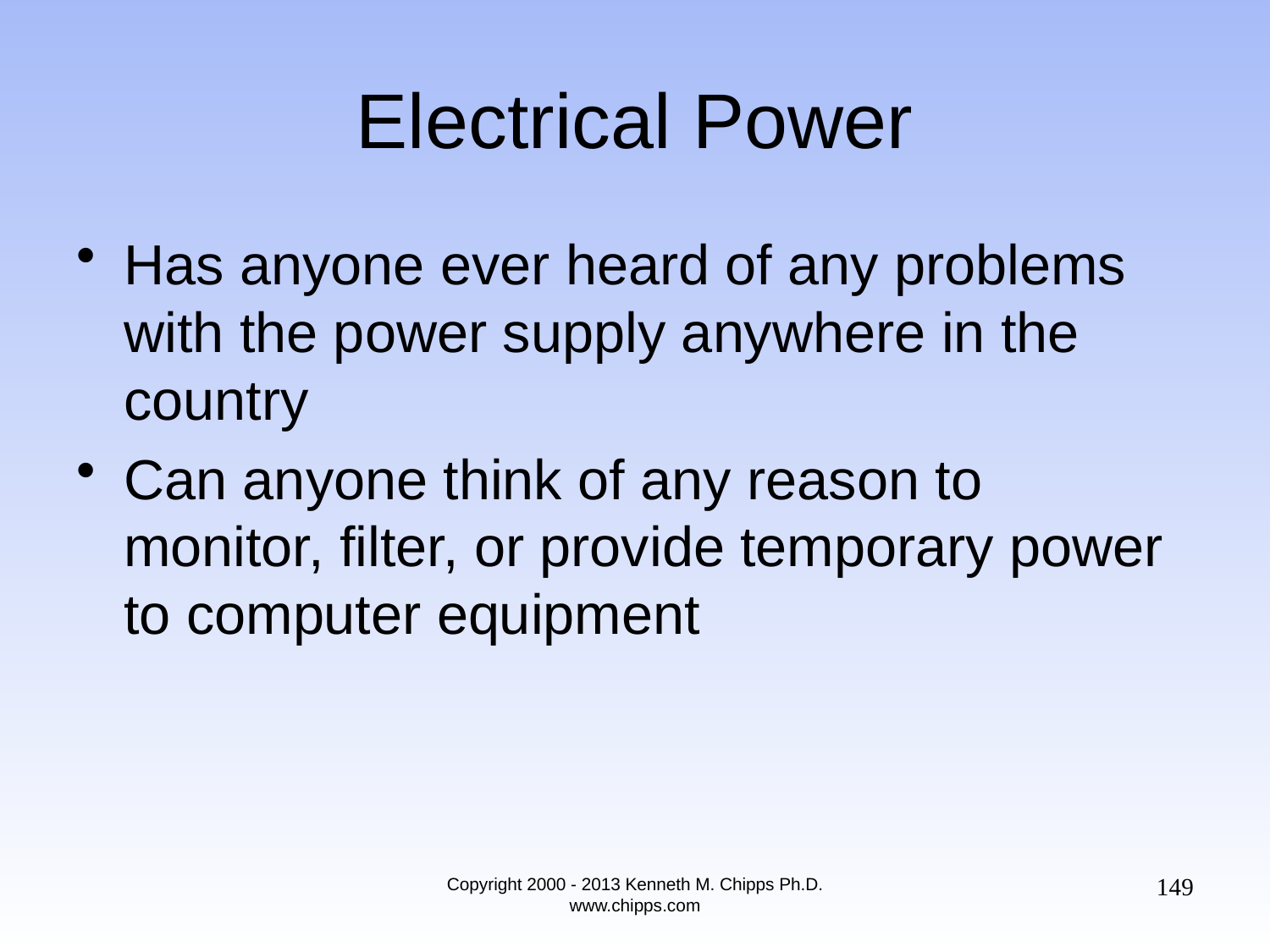

# Electrical Power
Has anyone ever heard of any problems with the power supply anywhere in the country
Can anyone think of any reason to monitor, filter, or provide temporary power to computer equipment
149
Copyright 2000 - 2013 Kenneth M. Chipps Ph.D. www.chipps.com